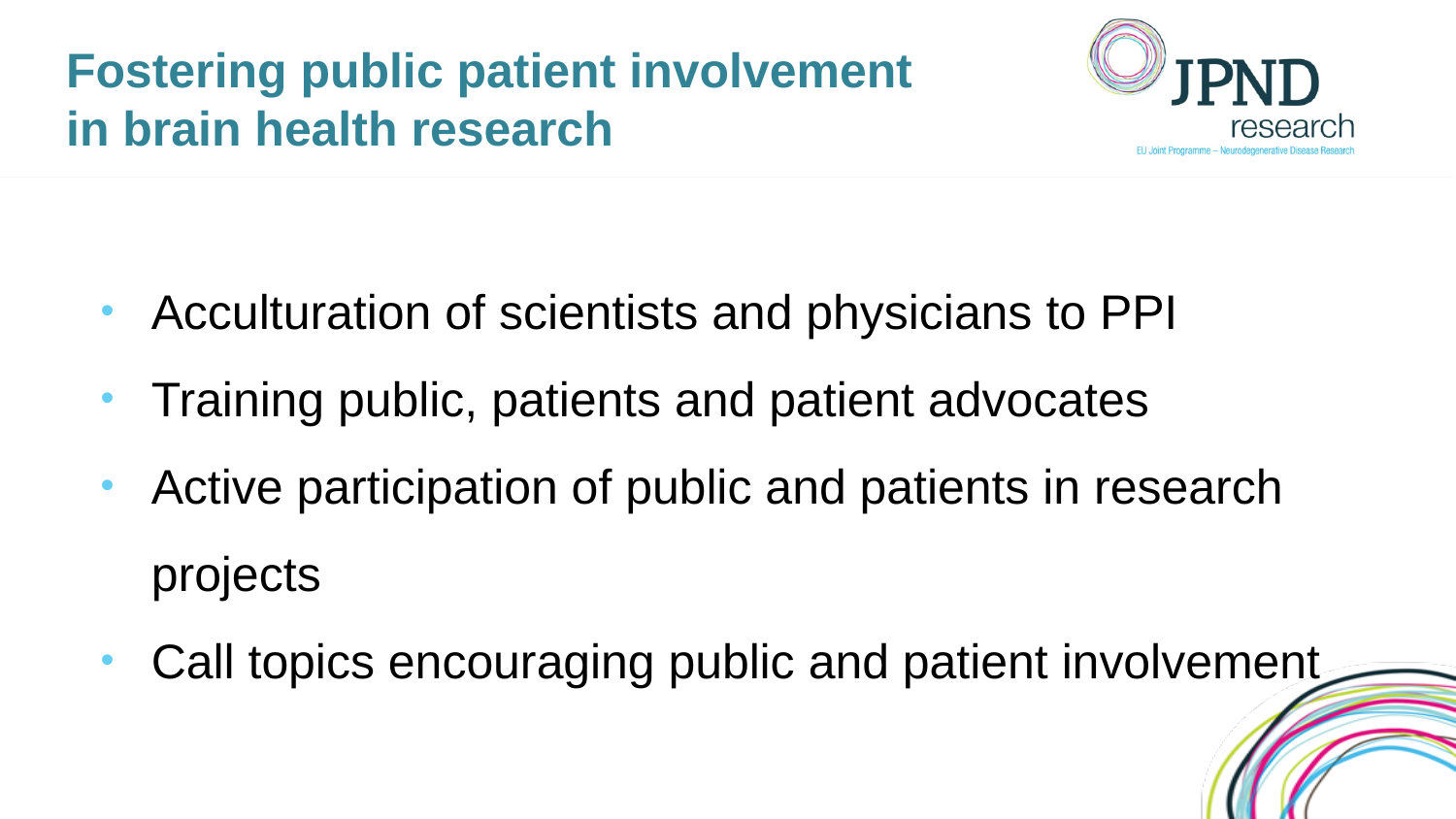

# Fostering public patient involvement in brain health research
Acculturation of scientists and physicians to PPI
Training public, patients and patient advocates
Active participation of public and patients in research projects
Call topics encouraging public and patient involvement